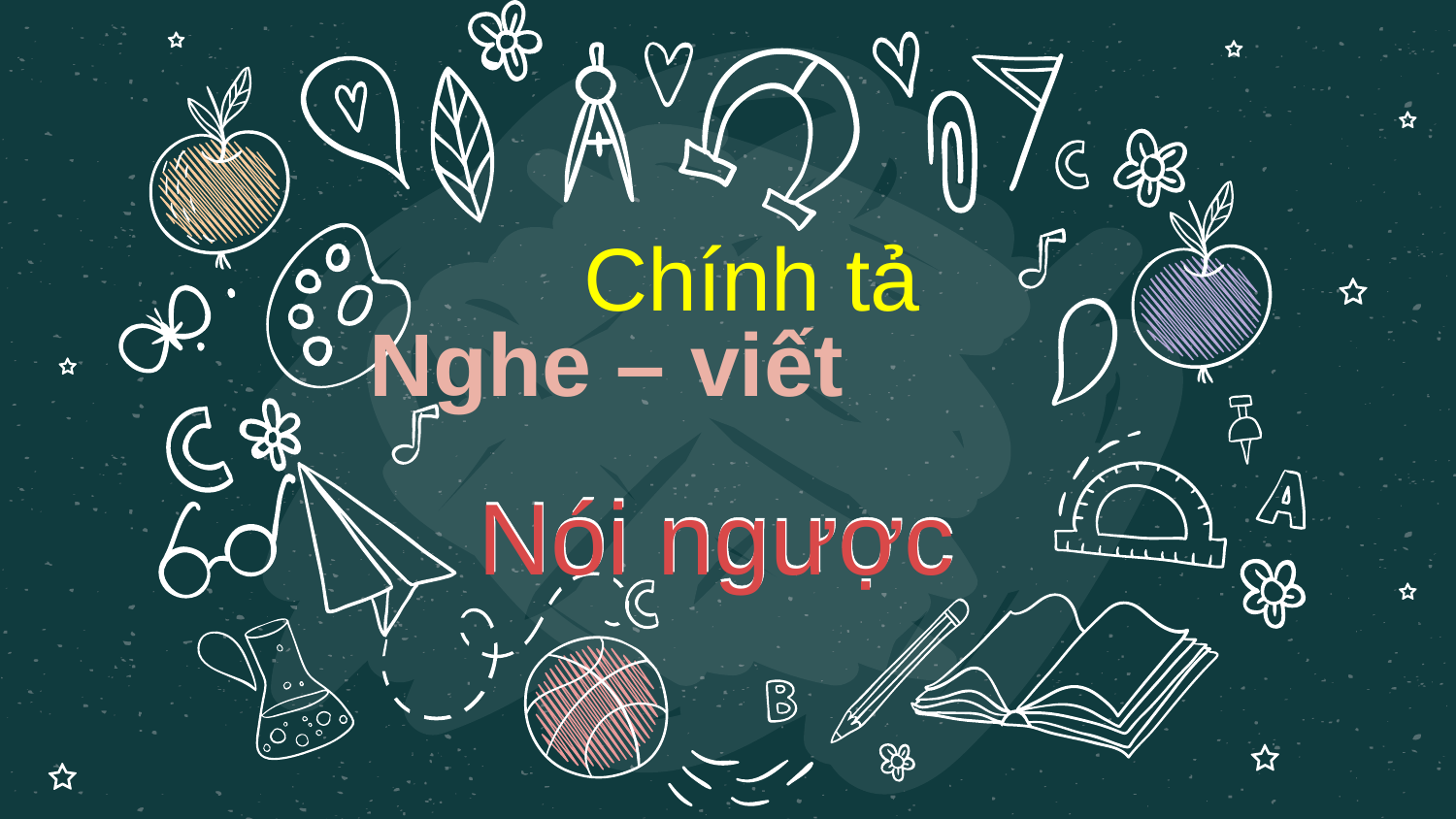

Chính tả

Nghe – viết

# Nói ngược
Nói ngược